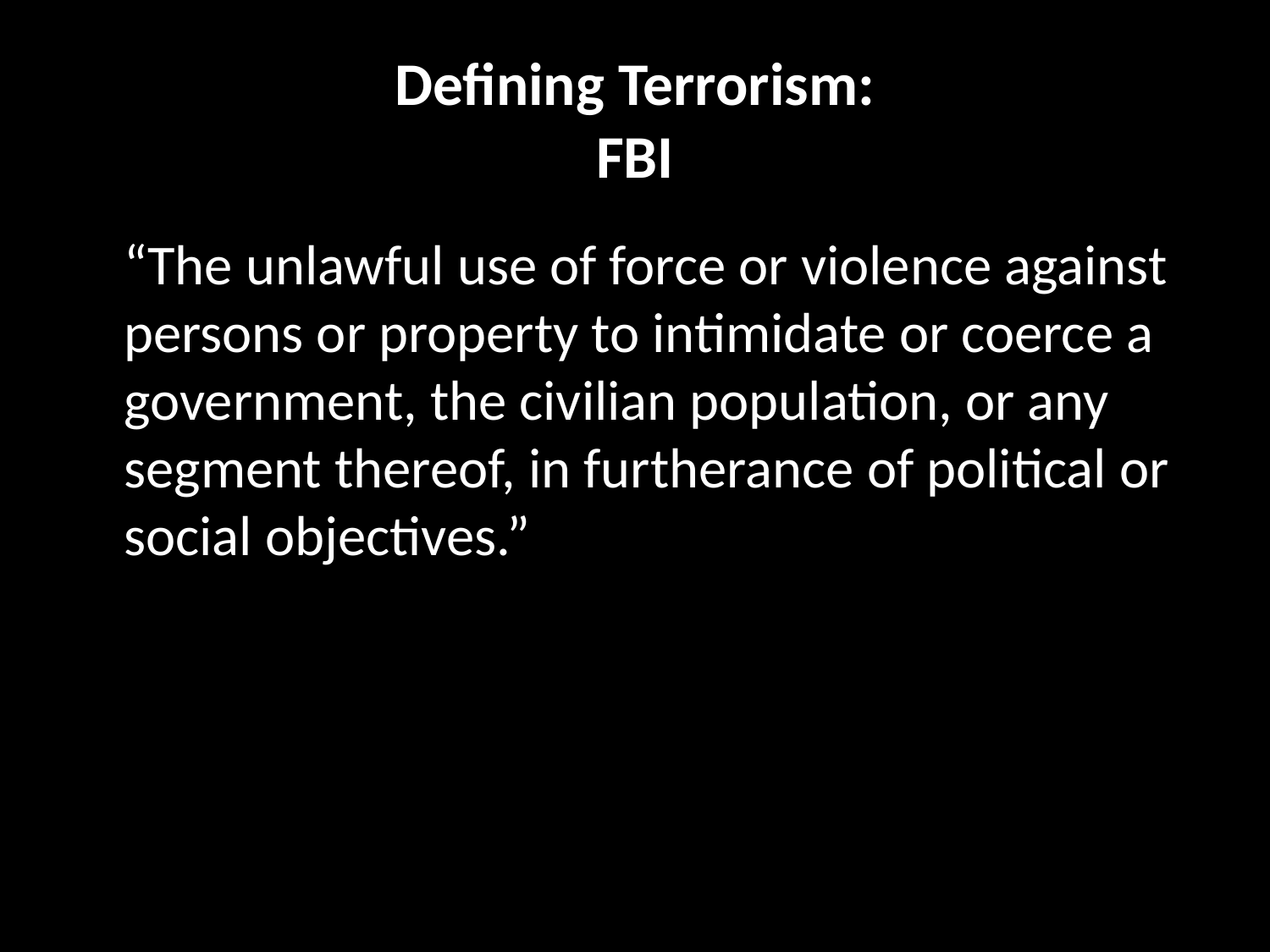

# Defining Terrorism: FBI
	“The unlawful use of force or violence against persons or property to intimidate or coerce a government, the civilian population, or any segment thereof, in furtherance of political or social objectives.”